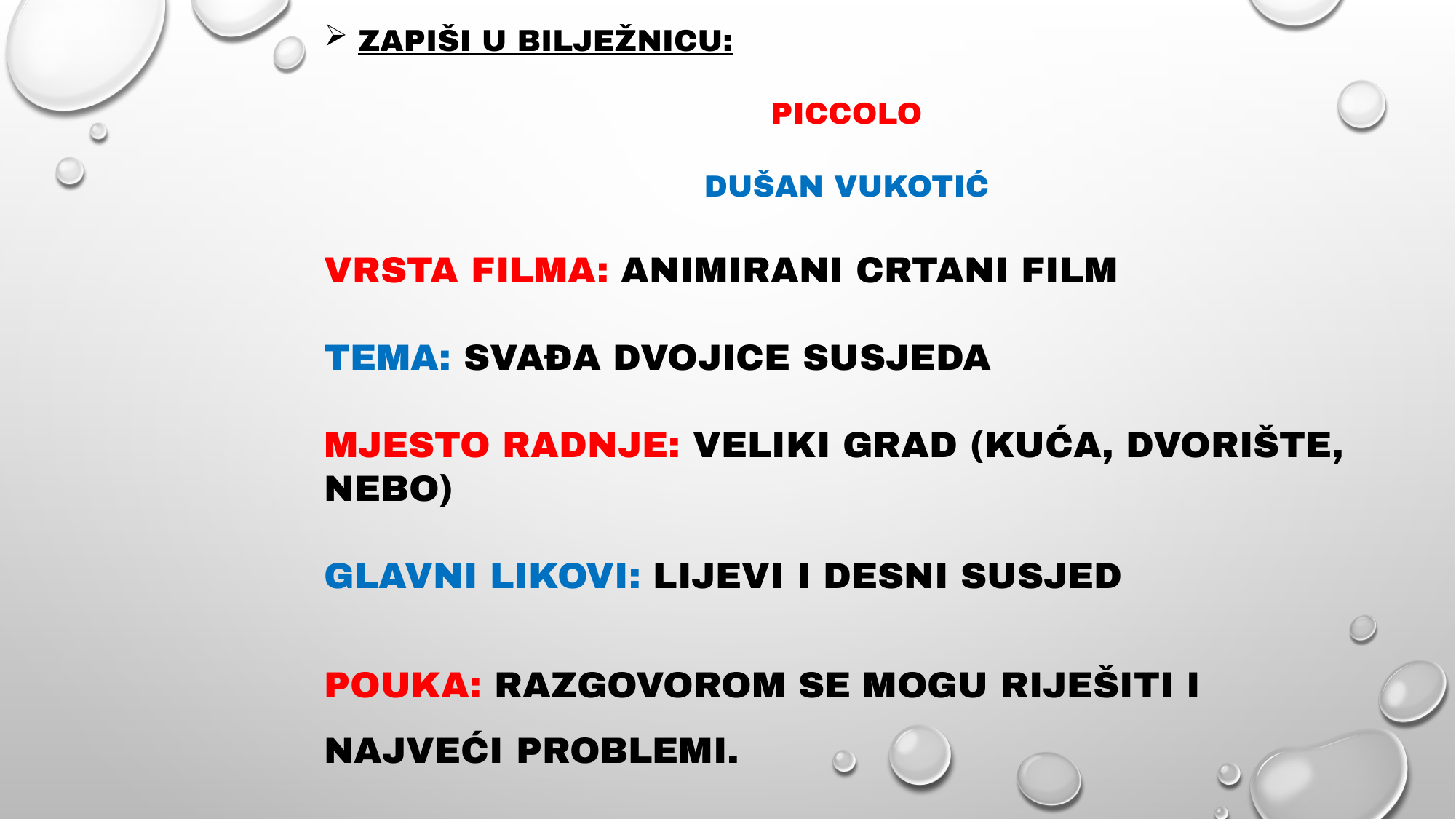

ZAPIŠI U BILJEŽNICU:

PICCOLO

DUŠAN VUKOTIĆ

VRSTA FILMA: ANIMIRANI CRTANI FILM

TEMA: SVAĐA DVOJICE SUSJEDA

MJESTO RADNJE: VELIKI GRAD (KUĆA, DVORIŠTE, NEBO)

GLAVNI LIKOVI: LIJEVI I DESNI SUSJED

POUKA: RAZGOVOROM SE MOGU RIJEŠITI I NAJVEĆI PROBLEMI.